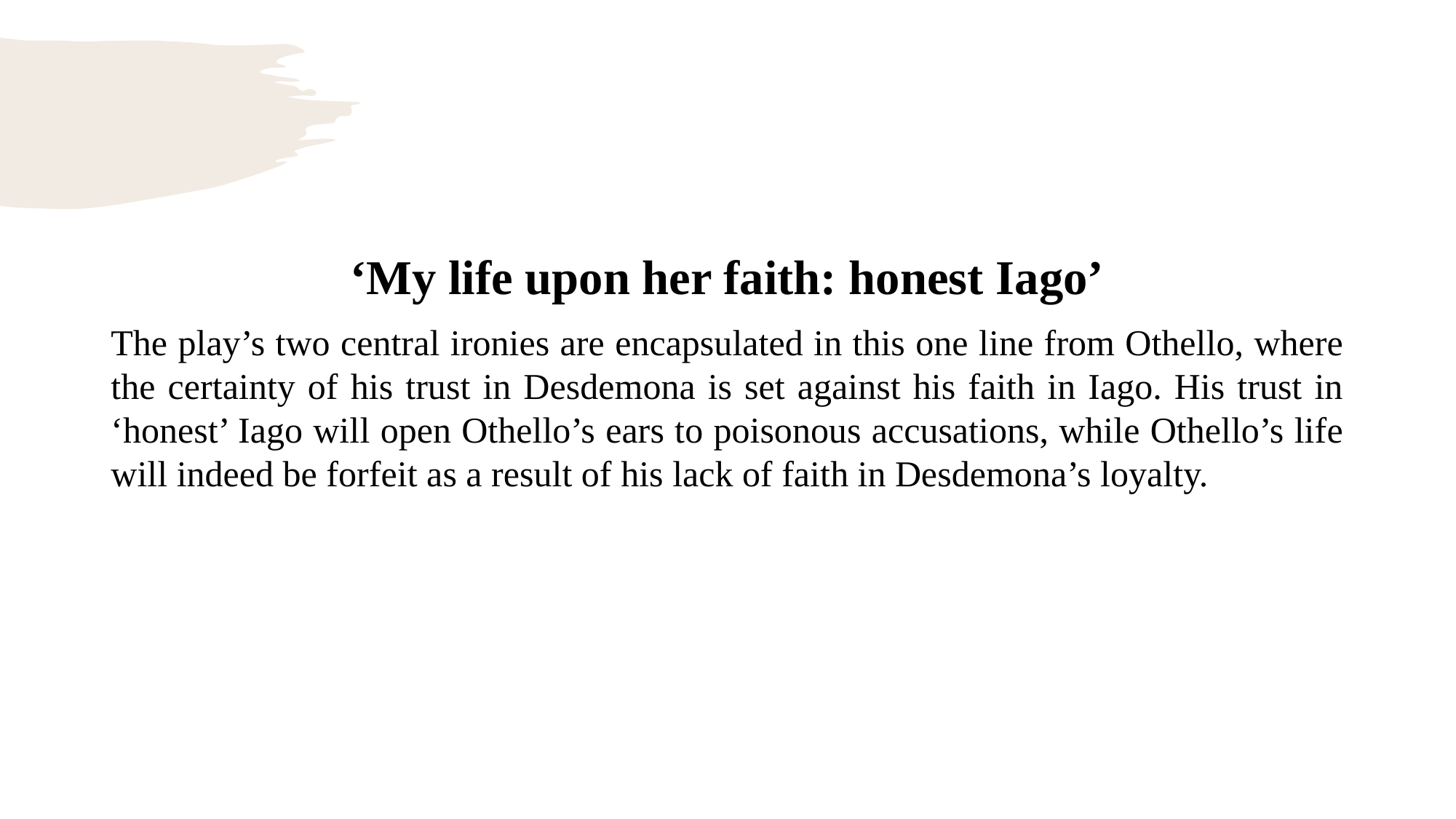

#
‘My life upon her faith: honest Iago’
The play’s two central ironies are encapsulated in this one line from Othello, where the certainty of his trust in Desdemona is set against his faith in Iago. His trust in ‘honest’ Iago will open Othello’s ears to poisonous accusations, while Othello’s life will indeed be forfeit as a result of his lack of faith in Desdemona’s loyalty.